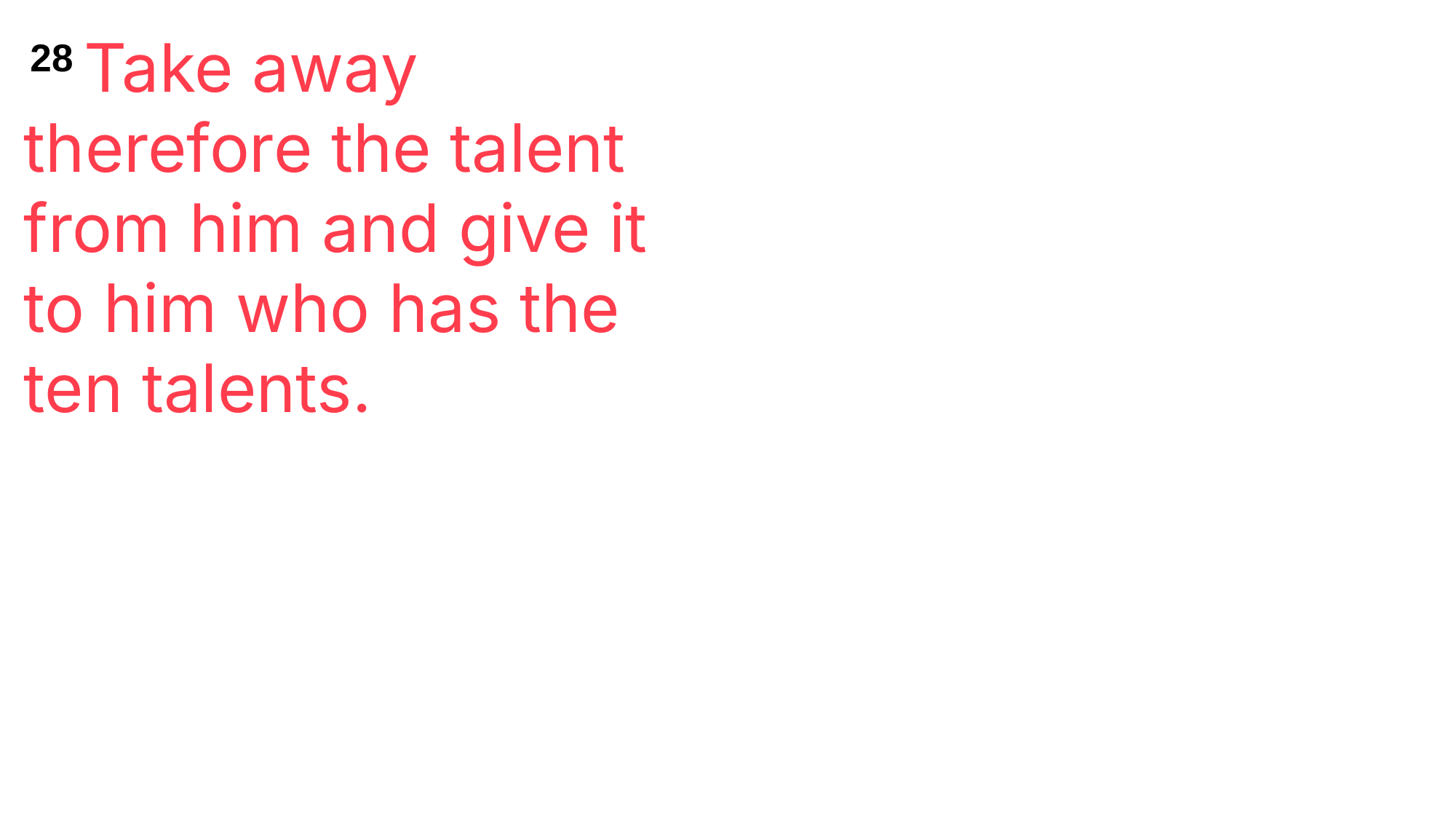

28 Take away therefore the talent from him and give it to him who has the ten talents.